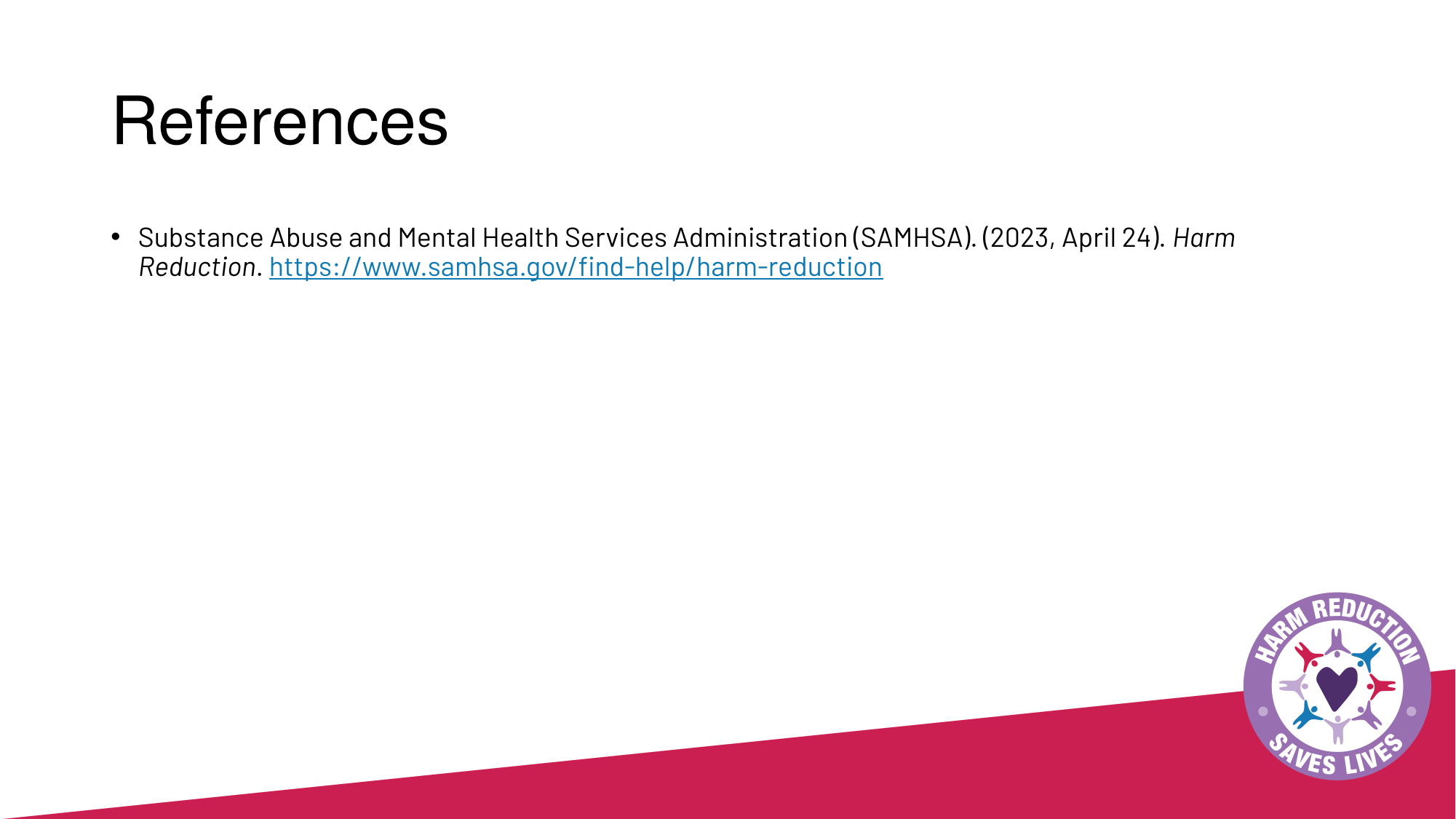

# References
Substance Abuse and Mental Health Services Administration (SAMHSA). (2023, April 24). Harm Reduction. https://www.samhsa.gov/find-help/harm-reduction